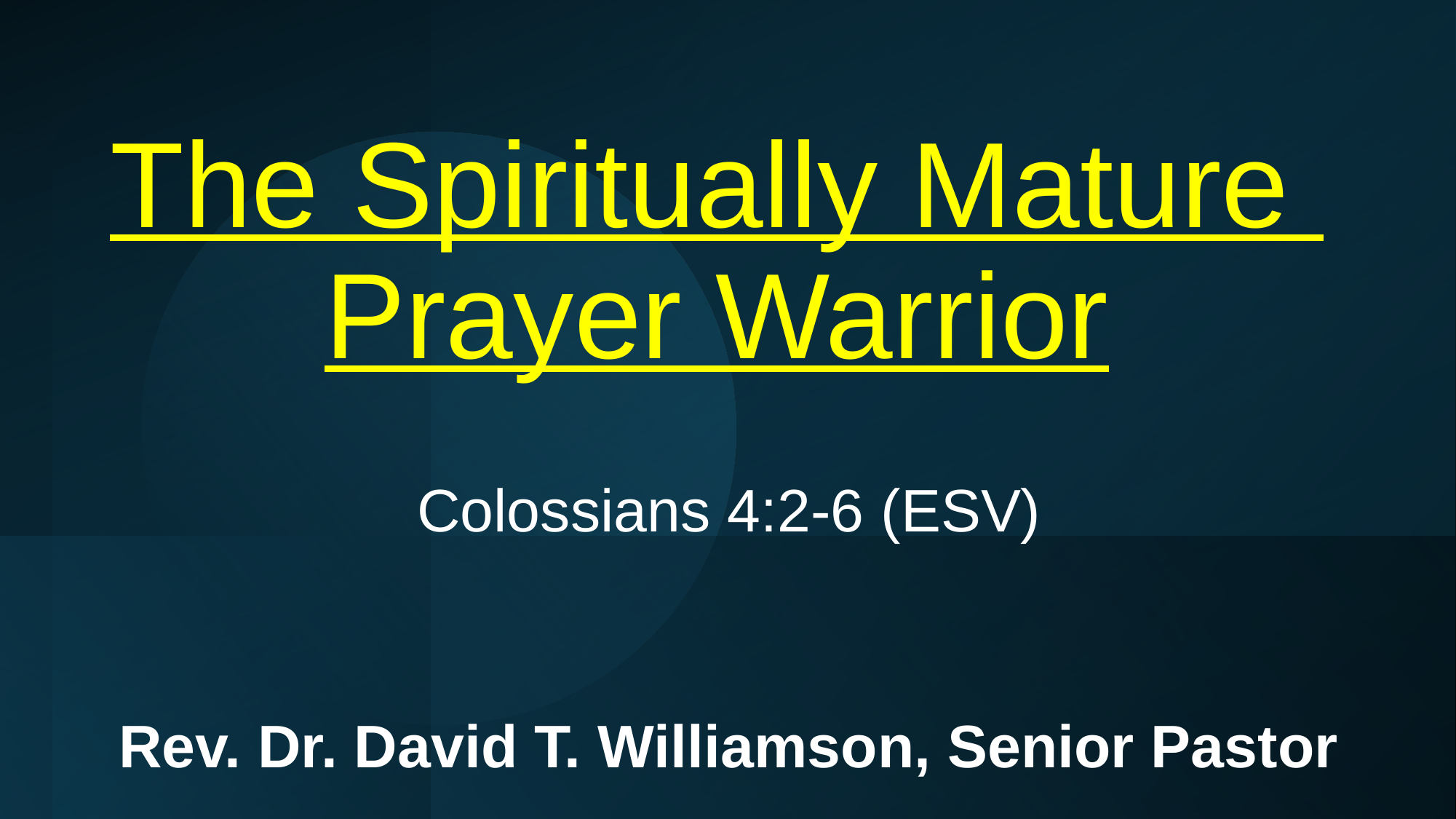

# The Spiritually Mature Prayer Warrior

Colossians 4:2-6 (ESV)

Rev. Dr. David T. Williamson, Senior Pastor